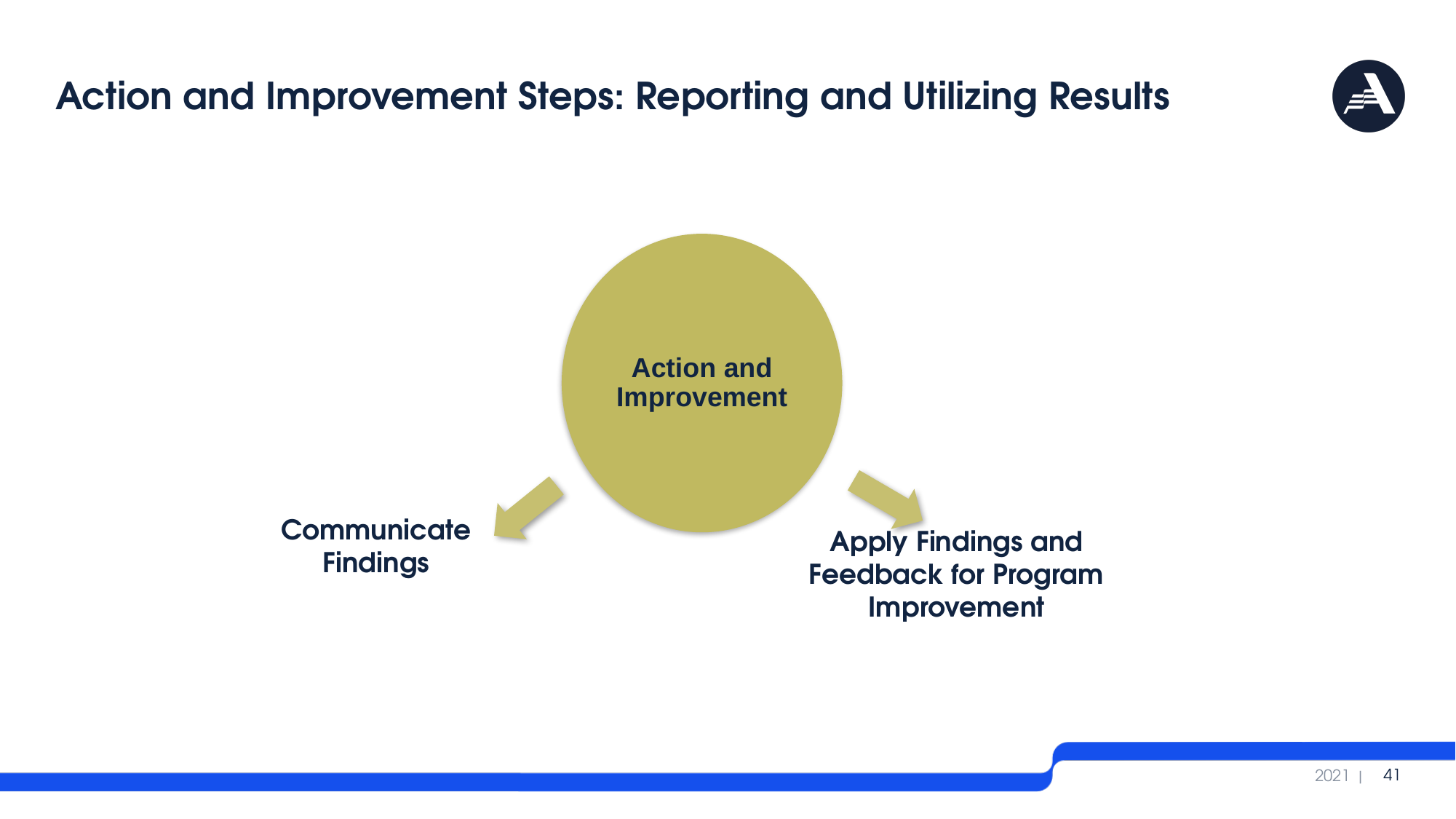

# Action and Improvement Steps: Reporting and Utilizing Results

Action and Improvement

Communicate Findings
Apply Findings and Feedback for Program Improvement
  41
2021  |